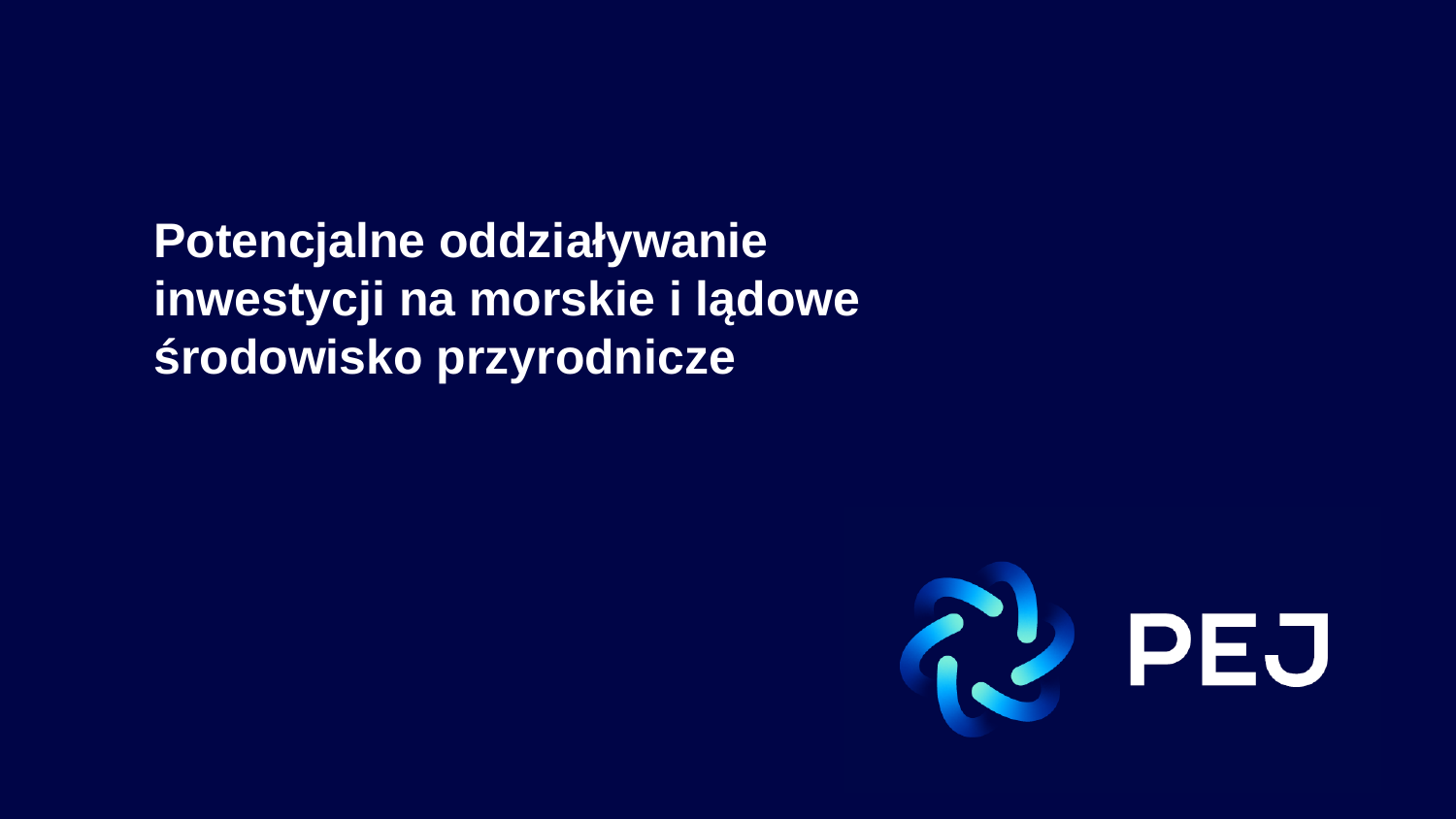

Potencjalne oddziaływanie inwestycji na morskie i lądowe środowisko przyrodnicze